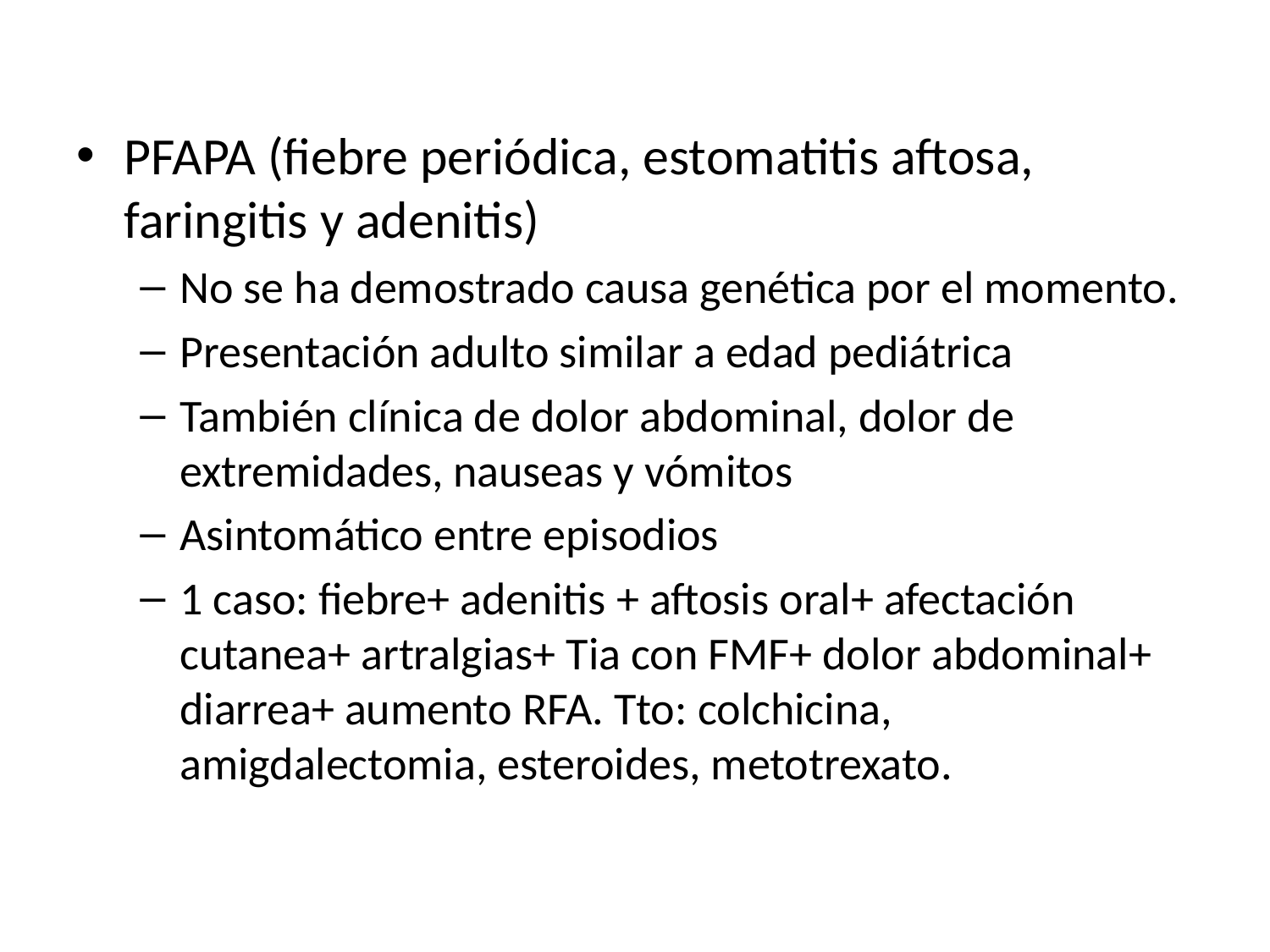

PFAPA (fiebre periódica, estomatitis aftosa, faringitis y adenitis)
No se ha demostrado causa genética por el momento.
Presentación adulto similar a edad pediátrica
También clínica de dolor abdominal, dolor de extremidades, nauseas y vómitos
Asintomático entre episodios
1 caso: fiebre+ adenitis + aftosis oral+ afectación cutanea+ artralgias+ Tia con FMF+ dolor abdominal+ diarrea+ aumento RFA. Tto: colchicina, amigdalectomia, esteroides, metotrexato.